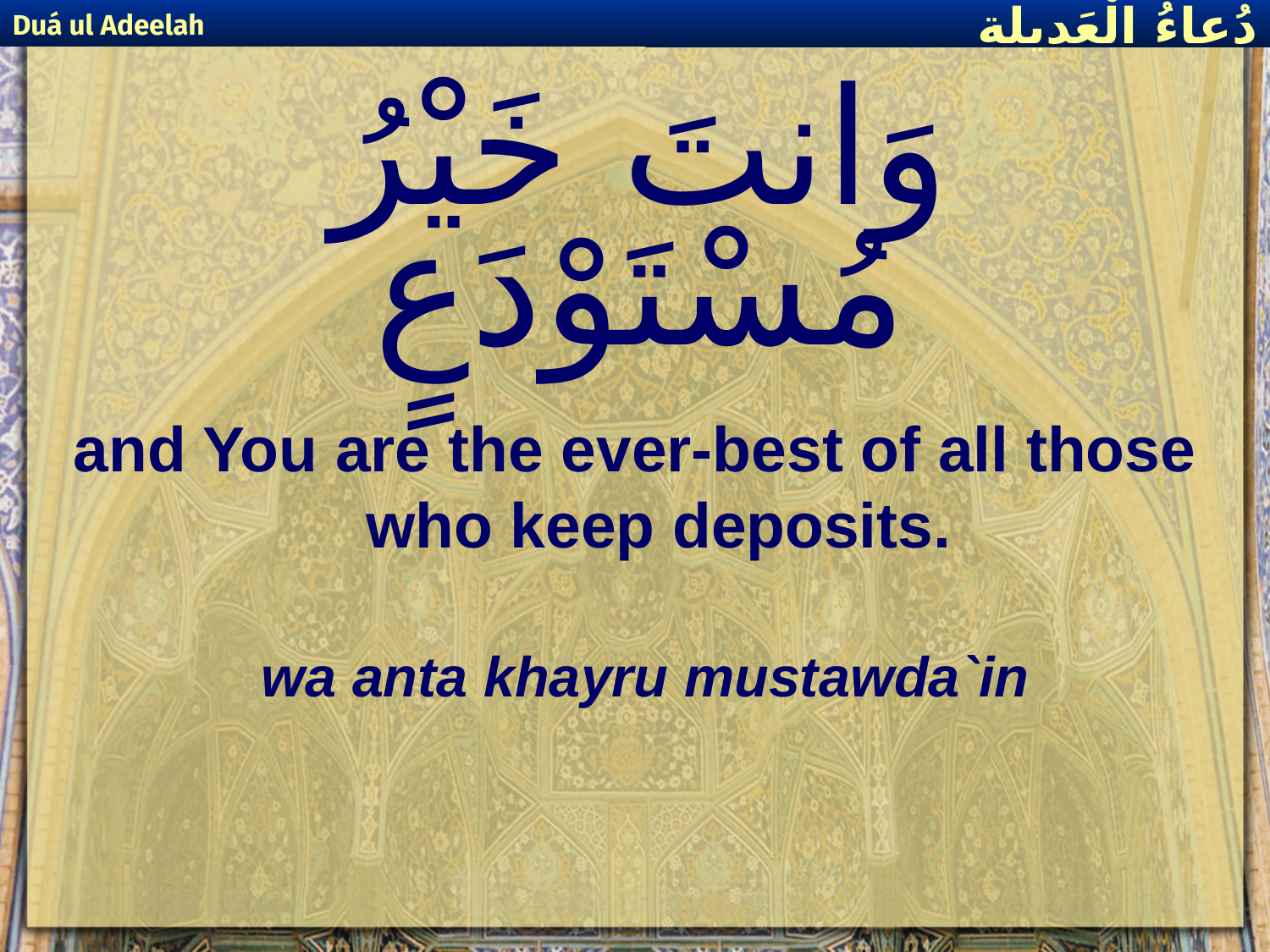

Duá ul Adeelah
دُعاءُ الْعَديلة
# وَانتَ خَيْرُ مُسْتَوْدَعٍ
and You are the ever-best of all those who keep deposits.
wa anta khayru mustawda`in